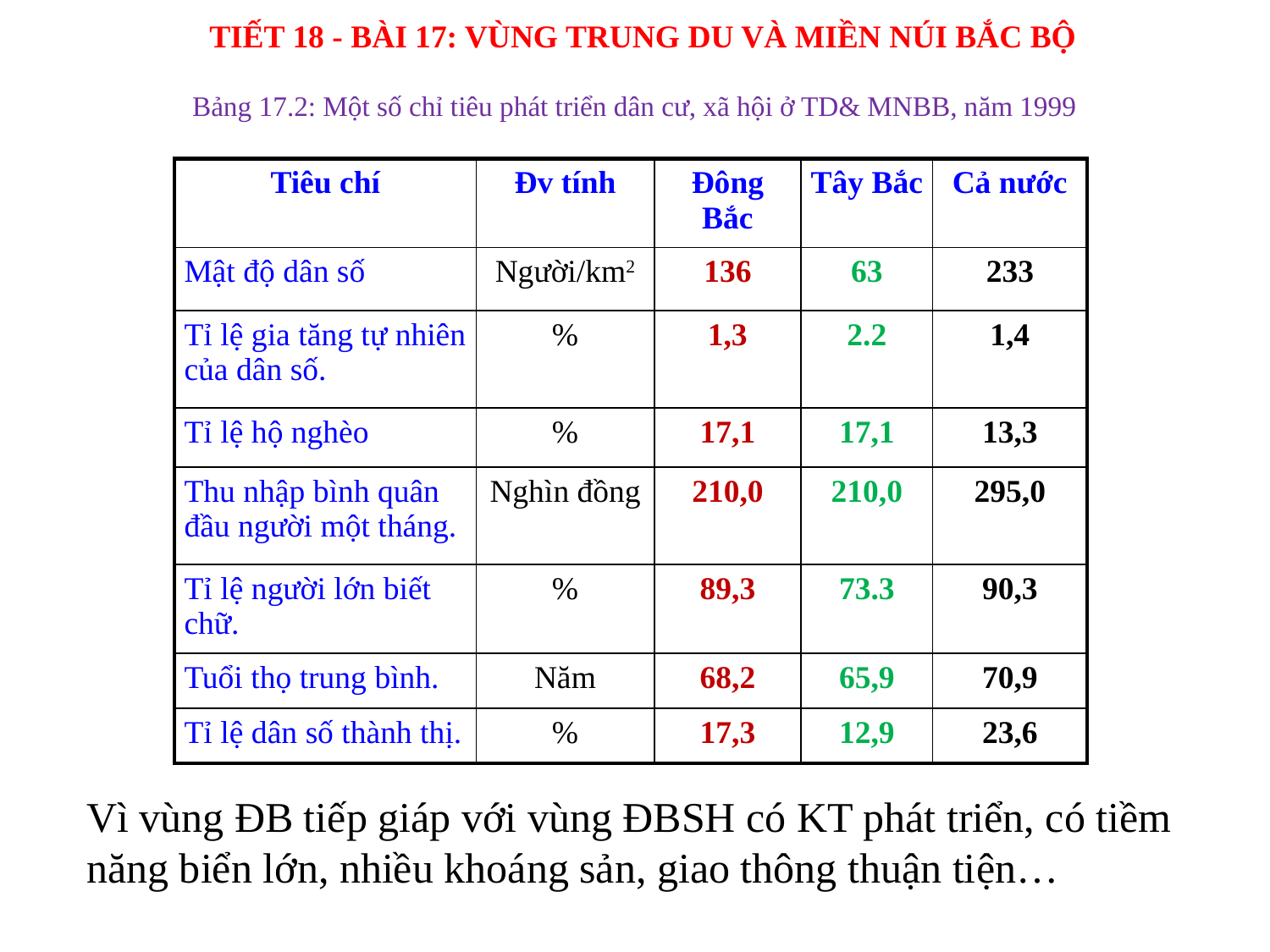

TIẾT 18 - BÀI 17: VÙNG TRUNG DU VÀ MIỀN NÚI BẮC BỘ
Bảng 17.2: Một số chỉ tiêu phát triển dân cư, xã hội ở TD& MNBB, năm 1999
| Tiêu chí | Đv tính | Đông Bắc | Tây Bắc | Cả nước |
| --- | --- | --- | --- | --- |
| Mật độ dân số | Người/km2 | 136 | 63 | 233 |
| Tỉ lệ gia tăng tự nhiên của dân số. | % | 1,3 | 2.2 | 1,4 |
| Tỉ lệ hộ nghèo | % | 17,1 | 17,1 | 13,3 |
| Thu nhập bình quân đầu người một tháng. | Nghìn đồng | 210,0 | 210,0 | 295,0 |
| Tỉ lệ người lớn biết chữ. | % | 89,3 | 73.3 | 90,3 |
| Tuổi thọ trung bình. | Năm | 68,2 | 65,9 | 70,9 |
| Tỉ lệ dân số thành thị. | % | 17,3 | 12,9 | 23,6 |
Vì vùng ĐB tiếp giáp với vùng ĐBSH có KT phát triển, có tiềm năng biển lớn, nhiều khoáng sản, giao thông thuận tiện…